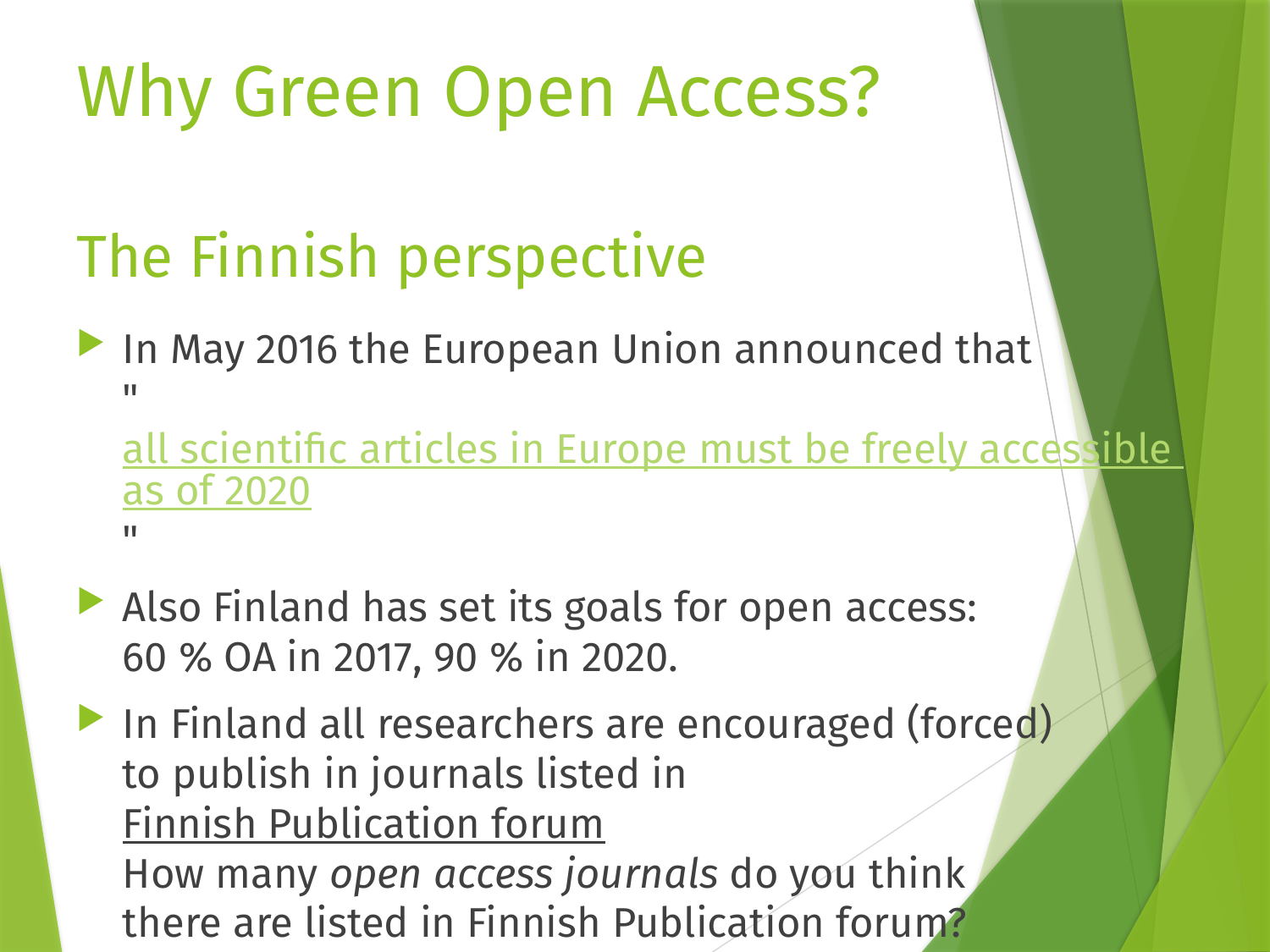

# Why Green Open Access? The Finnish perspective
In May 2016 the European Union announced that
"all scientific articles in Europe must be freely accessible as of 2020"
Also Finland has set its goals for open access:
60 % OA in 2017, 90 % in 2020.
In Finland all researchers are encouraged (forced)
to publish in journals listed in
Finnish Publication forum
How many open access journals do you think
there are listed in Finnish Publication forum?